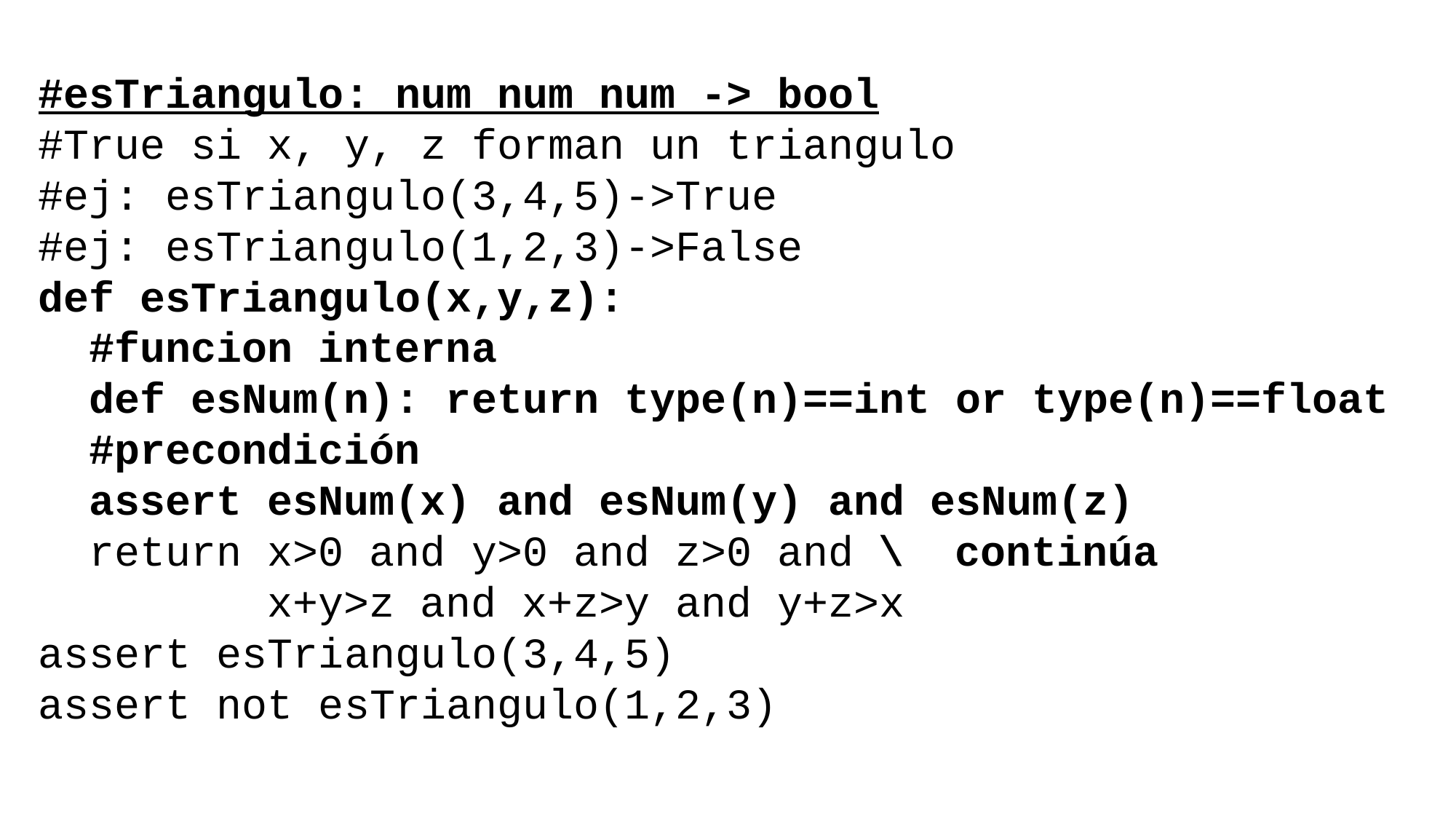

#esTriangulo: num num num -> bool
#True si x, y, z forman un triangulo
#ej: esTriangulo(3,4,5)->True
#ej: esTriangulo(1,2,3)->False
def esTriangulo(x,y,z):
  #funcion interna
  def esNum(n): return type(n)==int or type(n)==float
  #precondición
  assert esNum(x) and esNum(y) and esNum(z)
  return x>0 and y>0 and z>0 and \  continúa
         x+y>z and x+z>y and y+z>x
assert esTriangulo(3,4,5)
assert not esTriangulo(1,2,3)